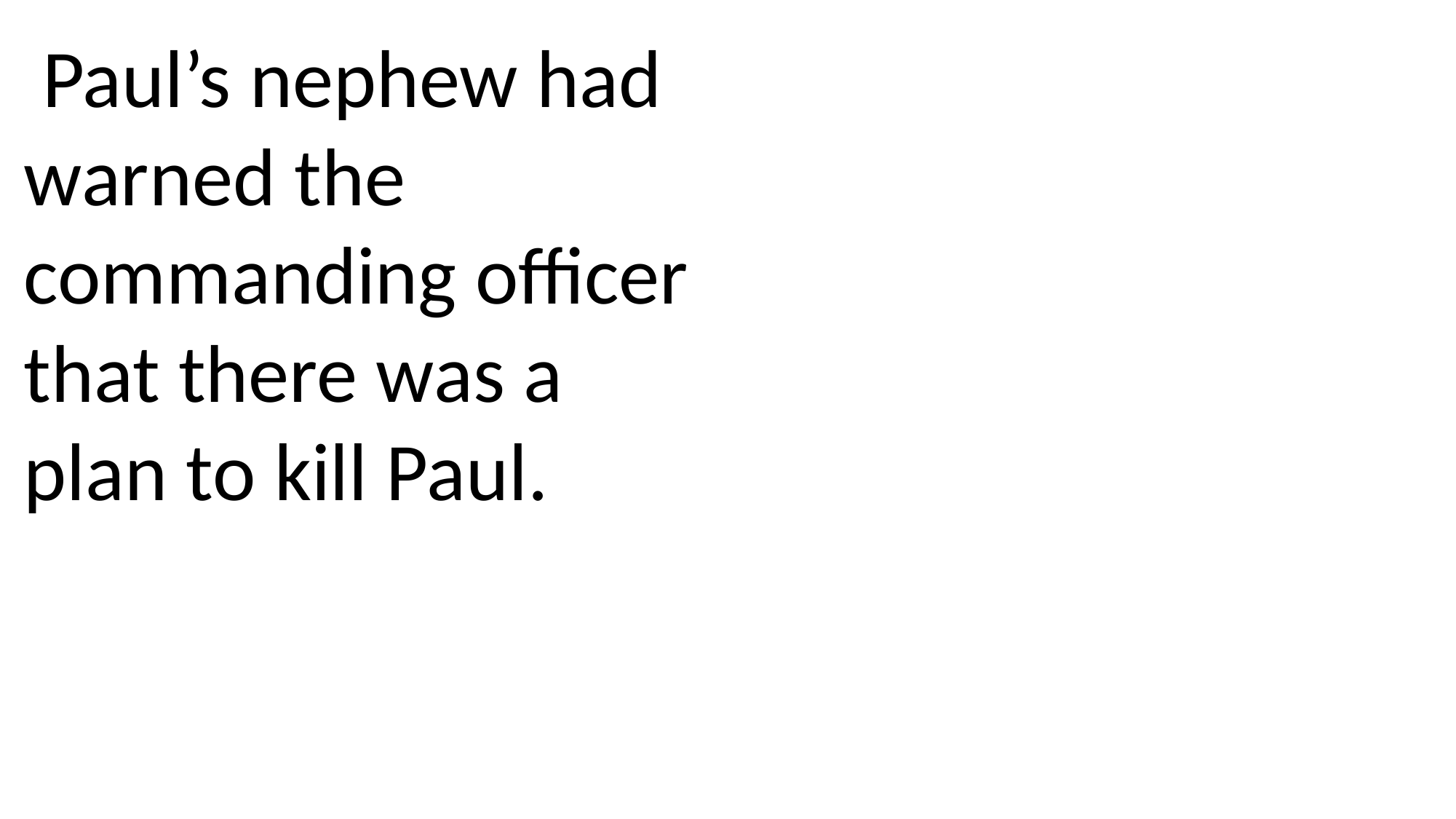

Paul’s nephew had warned the commanding officer that there was a plan to kill Paul.